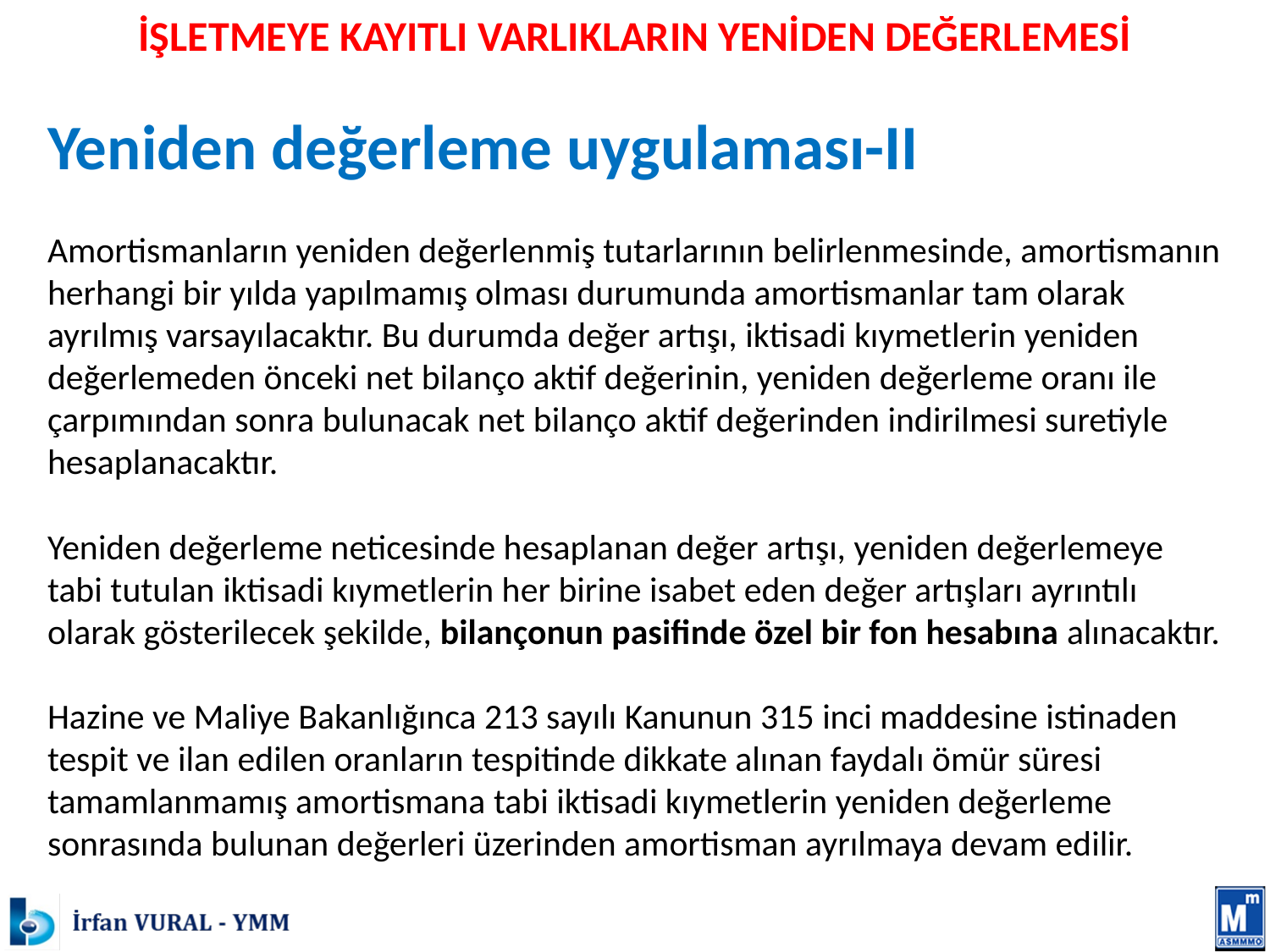

# İŞLETMEYE KAYITLI VARLIKLARIN YENİDEN DEĞERLEMESİ
Yeniden değerleme uygulaması-II

Amortismanların yeniden değerlenmiş tutarlarının belirlenmesinde, amortismanın herhangi bir yılda yapılmamış olması durumunda amortismanlar tam olarak ayrılmış varsayılacaktır. Bu durumda değer artışı, iktisadi kıymetlerin yeniden değerlemeden önceki net bilanço aktif değerinin, yeniden değerleme oranı ile çarpımından sonra bulunacak net bilanço aktif değerinden indirilmesi suretiyle hesaplanacaktır.

Yeniden değerleme neticesinde hesaplanan değer artışı, yeniden değerlemeye tabi tutulan iktisadi kıymetlerin her birine isabet eden değer artışları ayrıntılı olarak gösterilecek şekilde, bilançonun pasifinde özel bir fon hesabına alınacaktır.

Hazine ve Maliye Bakanlığınca 213 sayılı Kanunun 315 inci maddesine istinaden tespit ve ilan edilen oranların tespitinde dikkate alınan faydalı ömür süresi tamamlanmamış amortismana tabi iktisadi kıymetlerin yeniden değerleme sonrasında bulunan değerleri üzerinden amortisman ayrılmaya devam edilir.